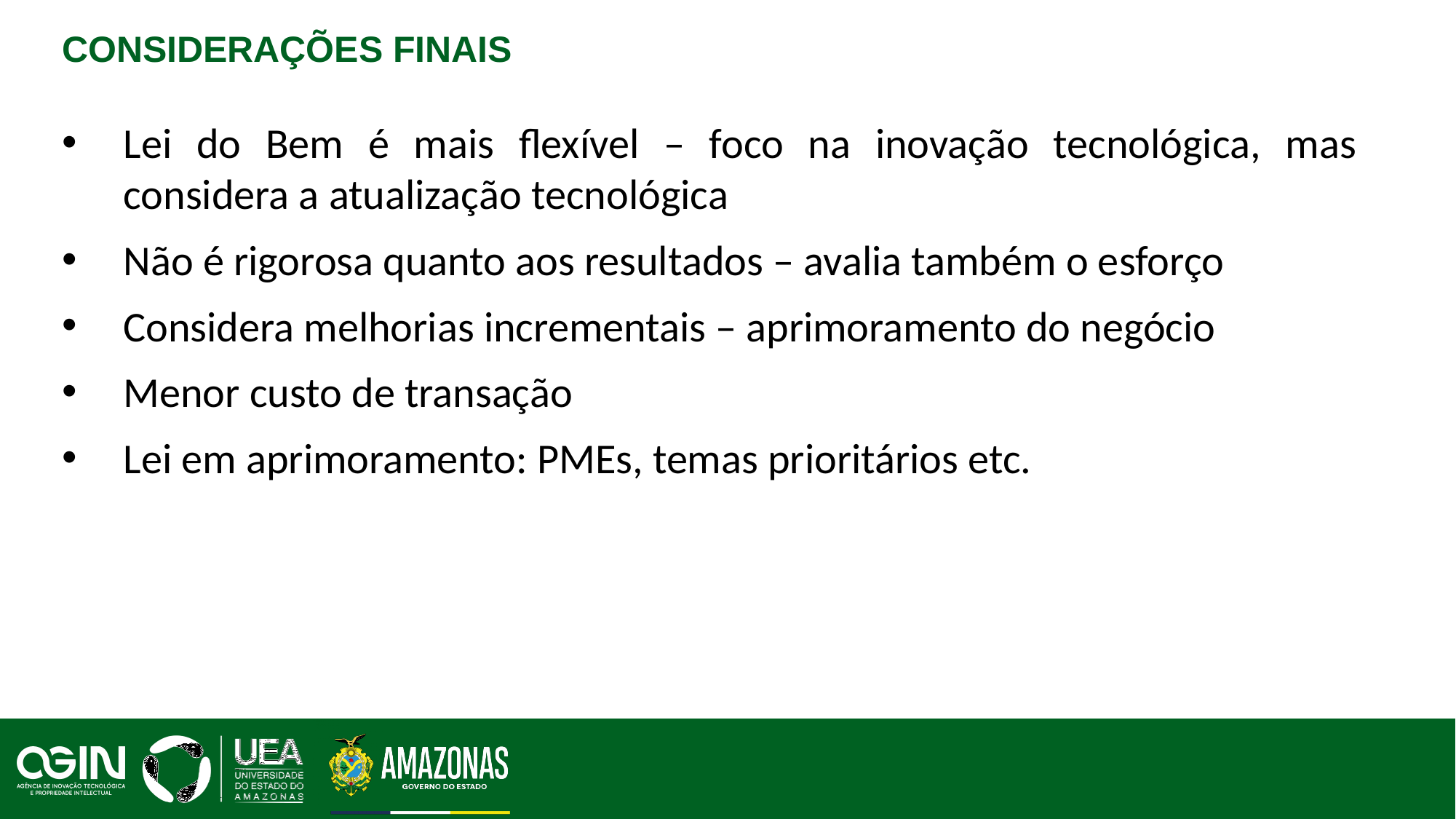

# Considerações finais
Lei do Bem é mais flexível – foco na inovação tecnológica, mas considera a atualização tecnológica
Não é rigorosa quanto aos resultados – avalia também o esforço
Considera melhorias incrementais – aprimoramento do negócio
Menor custo de transação
Lei em aprimoramento: PMEs, temas prioritários etc.